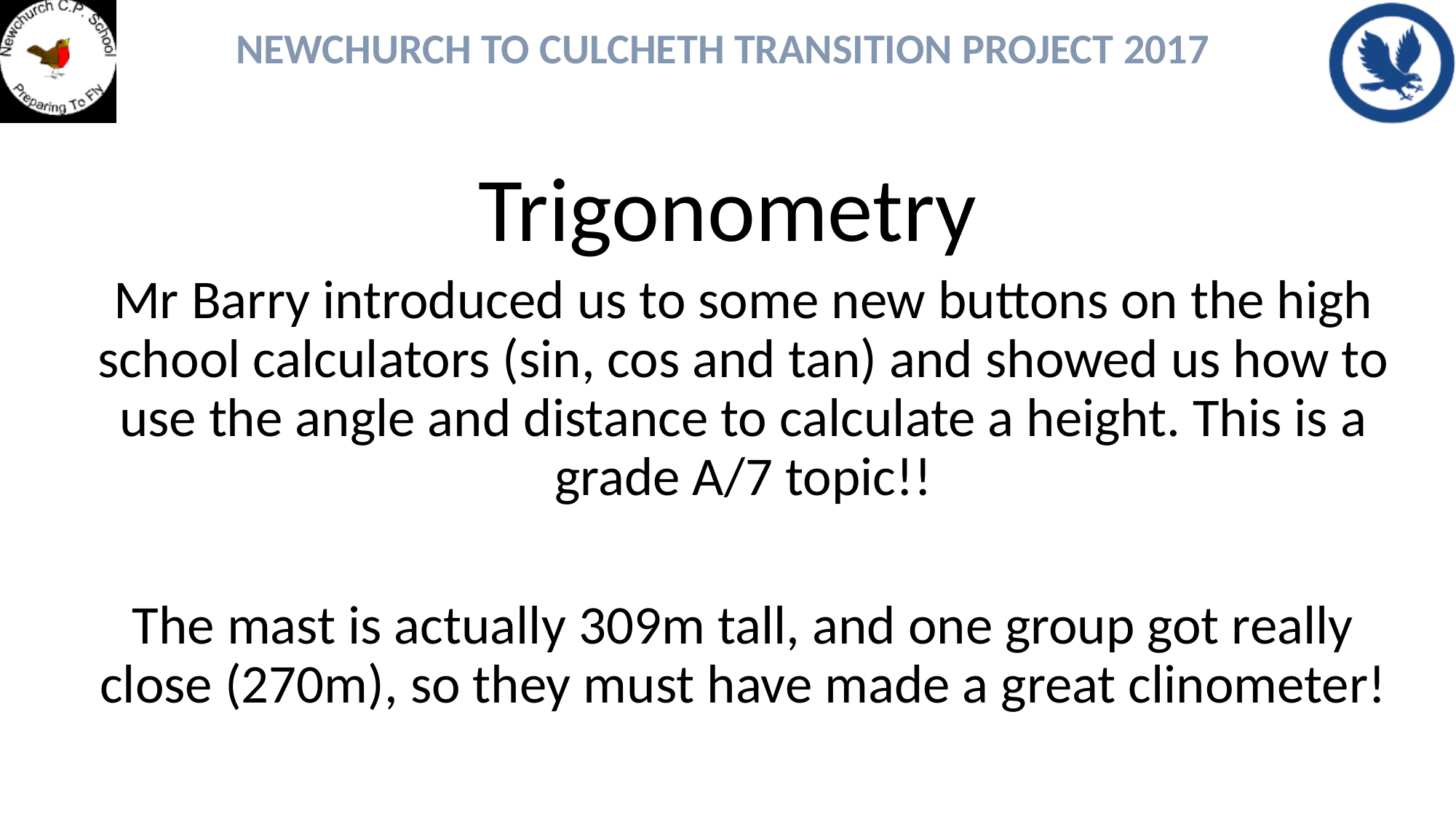

# Trigonometry
Mr Barry introduced us to some new buttons on the high school calculators (sin, cos and tan) and showed us how to use the angle and distance to calculate a height. This is a grade A/7 topic!!

The mast is actually 309m tall, and one group got really close (270m), so they must have made a great clinometer!